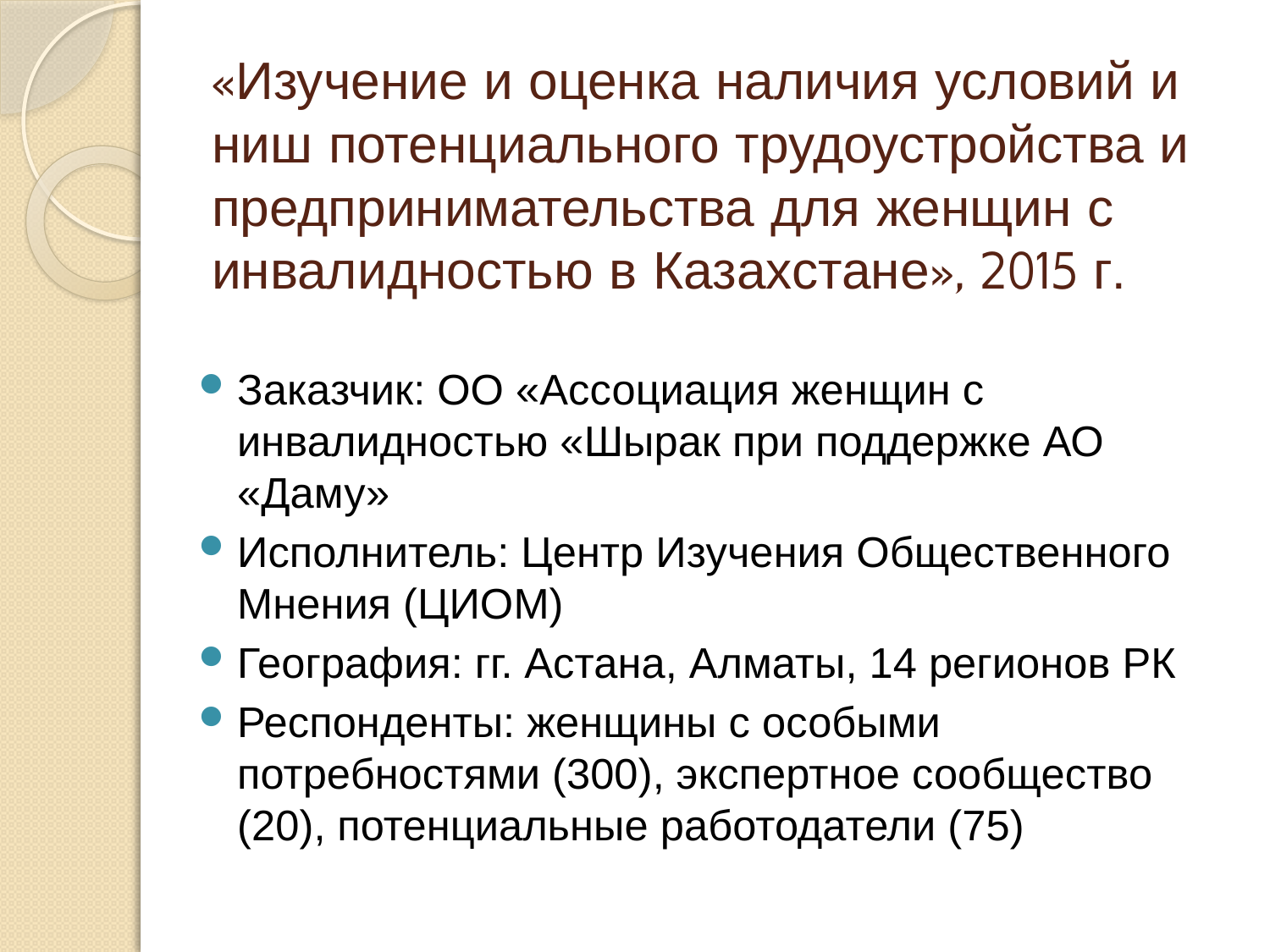

# «Изучение и оценка наличия условий и ниш потенциального трудоустройства и предпринимательства для женщин с инвалидностью в Казахстане», 2015 г.
Заказчик: ОО «Ассоциация женщин с инвалидностью «Шырак при поддержке АО «Даму»
Исполнитель: Центр Изучения Общественного Мнения (ЦИОМ)
География: гг. Астана, Алматы, 14 регионов РК
Респонденты: женщины с особыми потребностями (300), экспертное сообщество (20), потенциальные работодатели (75)